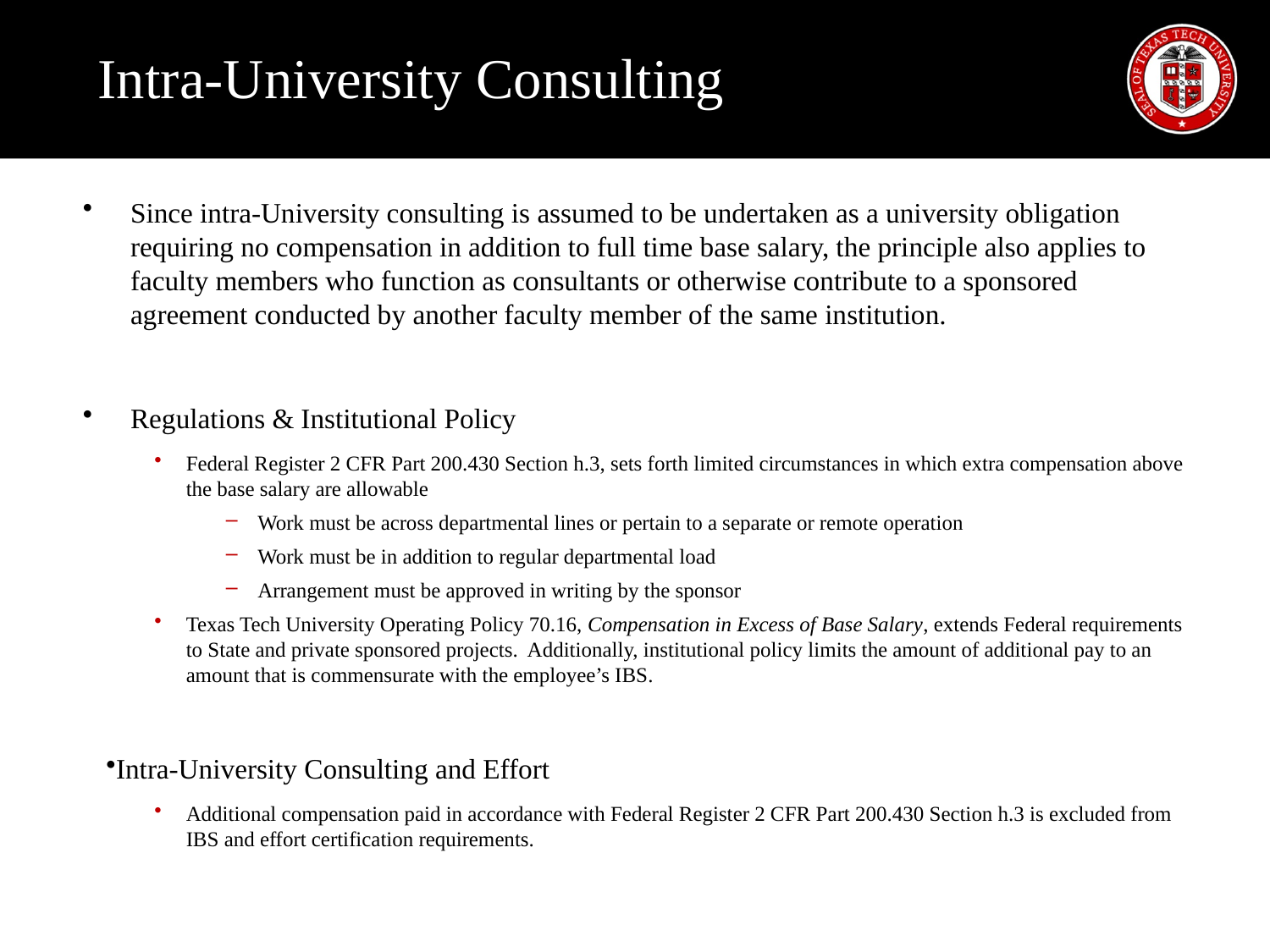

# Intra-University Consulting
Since intra-University consulting is assumed to be undertaken as a university obligation requiring no compensation in addition to full time base salary, the principle also applies to faculty members who function as consultants or otherwise contribute to a sponsored agreement conducted by another faculty member of the same institution.

Regulations & Institutional Policy
Federal Register 2 CFR Part 200.430 Section h.3, sets forth limited circumstances in which extra compensation above the base salary are allowable
Work must be across departmental lines or pertain to a separate or remote operation
Work must be in addition to regular departmental load
Arrangement must be approved in writing by the sponsor
Texas Tech University Operating Policy 70.16, Compensation in Excess of Base Salary, extends Federal requirements to State and private sponsored projects.  Additionally, institutional policy limits the amount of additional pay to an amount that is commensurate with the employee’s IBS.

Intra-University Consulting and Effort
Additional compensation paid in accordance with Federal Register 2 CFR Part 200.430 Section h.3 is excluded from IBS and effort certification requirements.
4